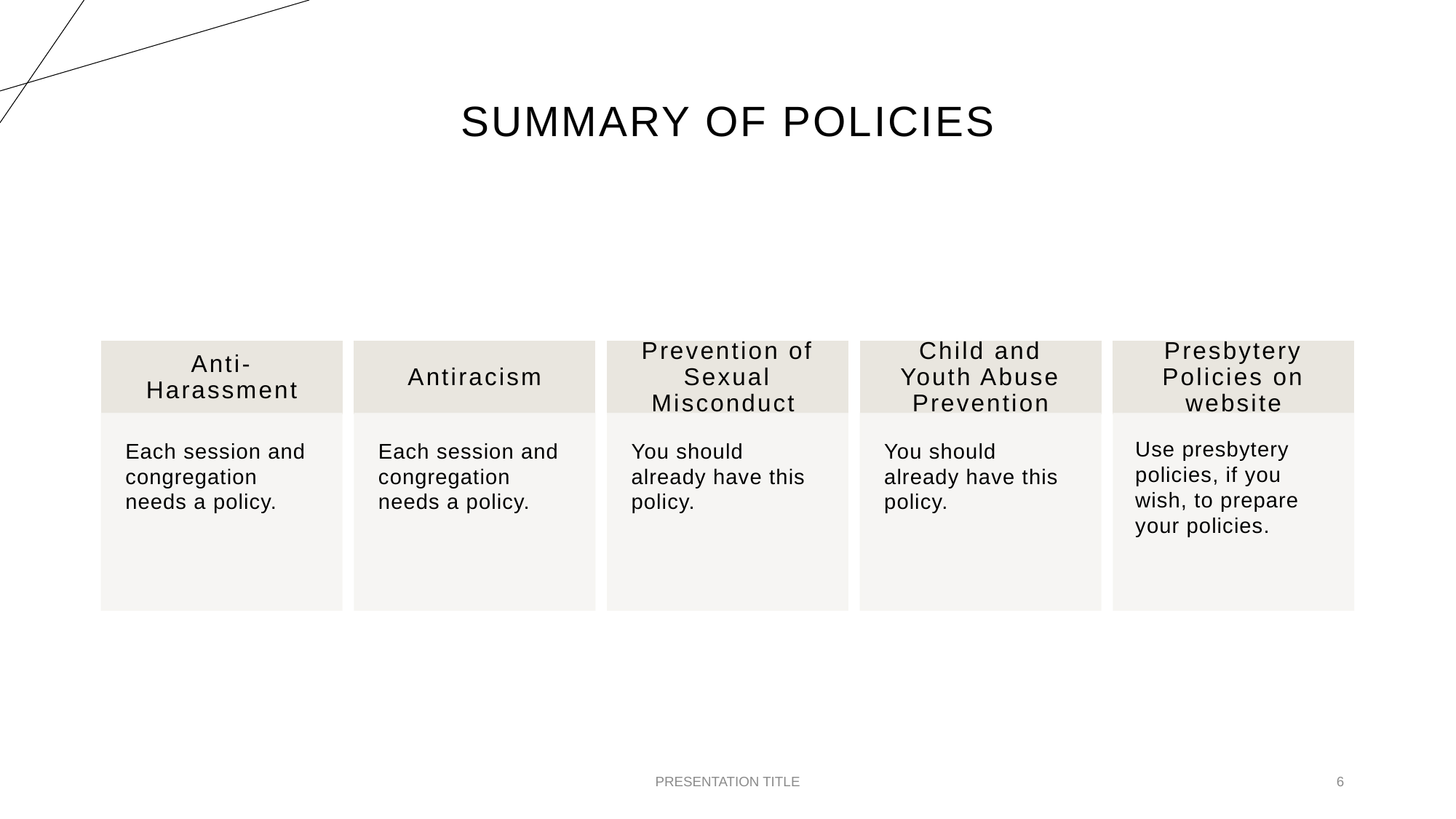

# Summary of policies
Anti-Harassment
Each session and congregation needs a policy.
Antiracism
Each session and  congregation needs a policy.
Prevention of Sexual Misconduct
You should already have this policy.
Child and Youth Abuse Prevention
You should already have this policy.
Presbytery Policies on website
Use presbytery policies, if you wish, to prepare your policies.
PRESENTATION TITLE
6